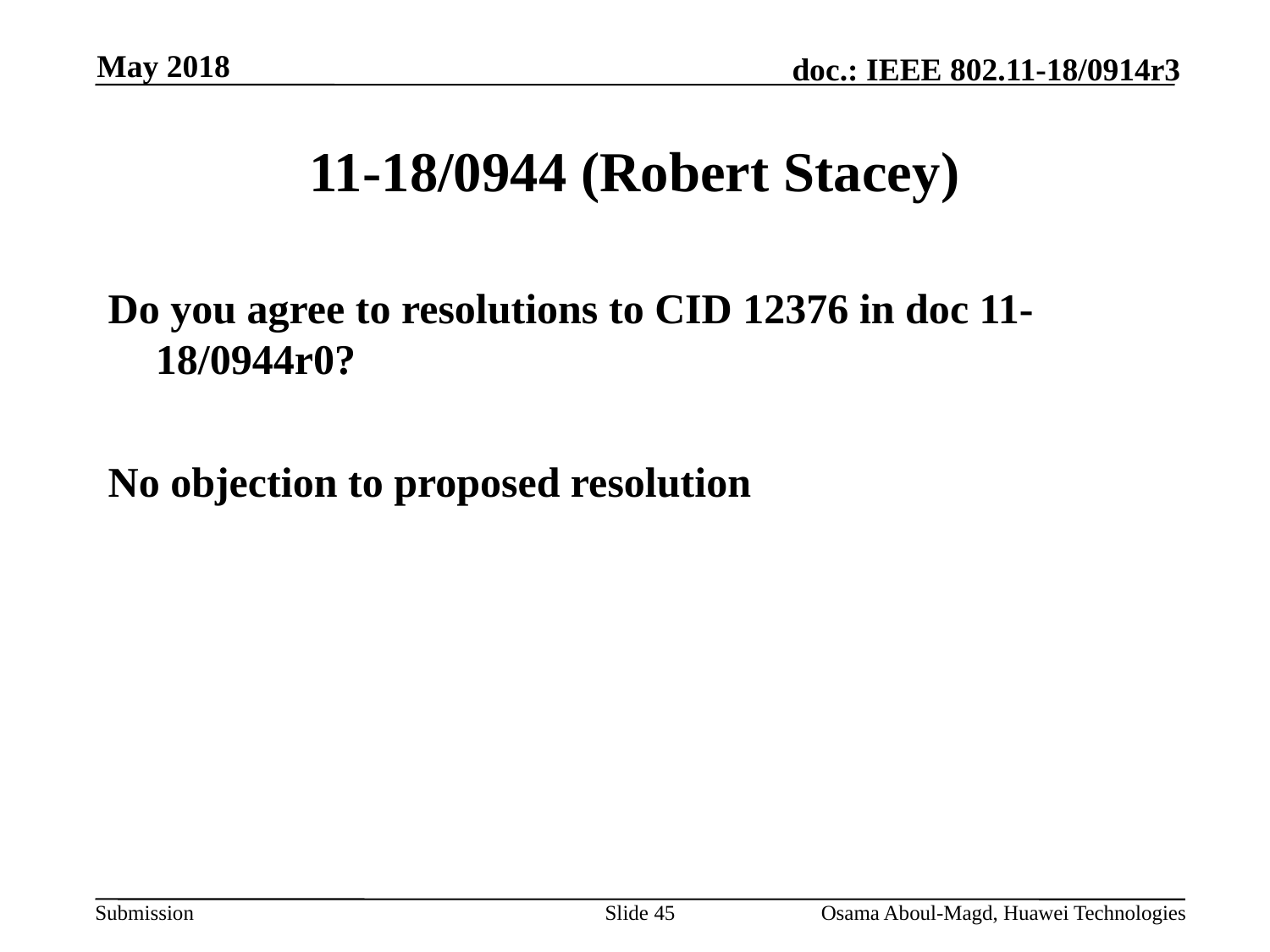

May 2018
# 11-18/0944 (Robert Stacey)
Do you agree to resolutions to CID 12376 in doc 11-18/0944r0?

No objection to proposed resolution
Slide 45
Osama Aboul-Magd, Huawei Technologies